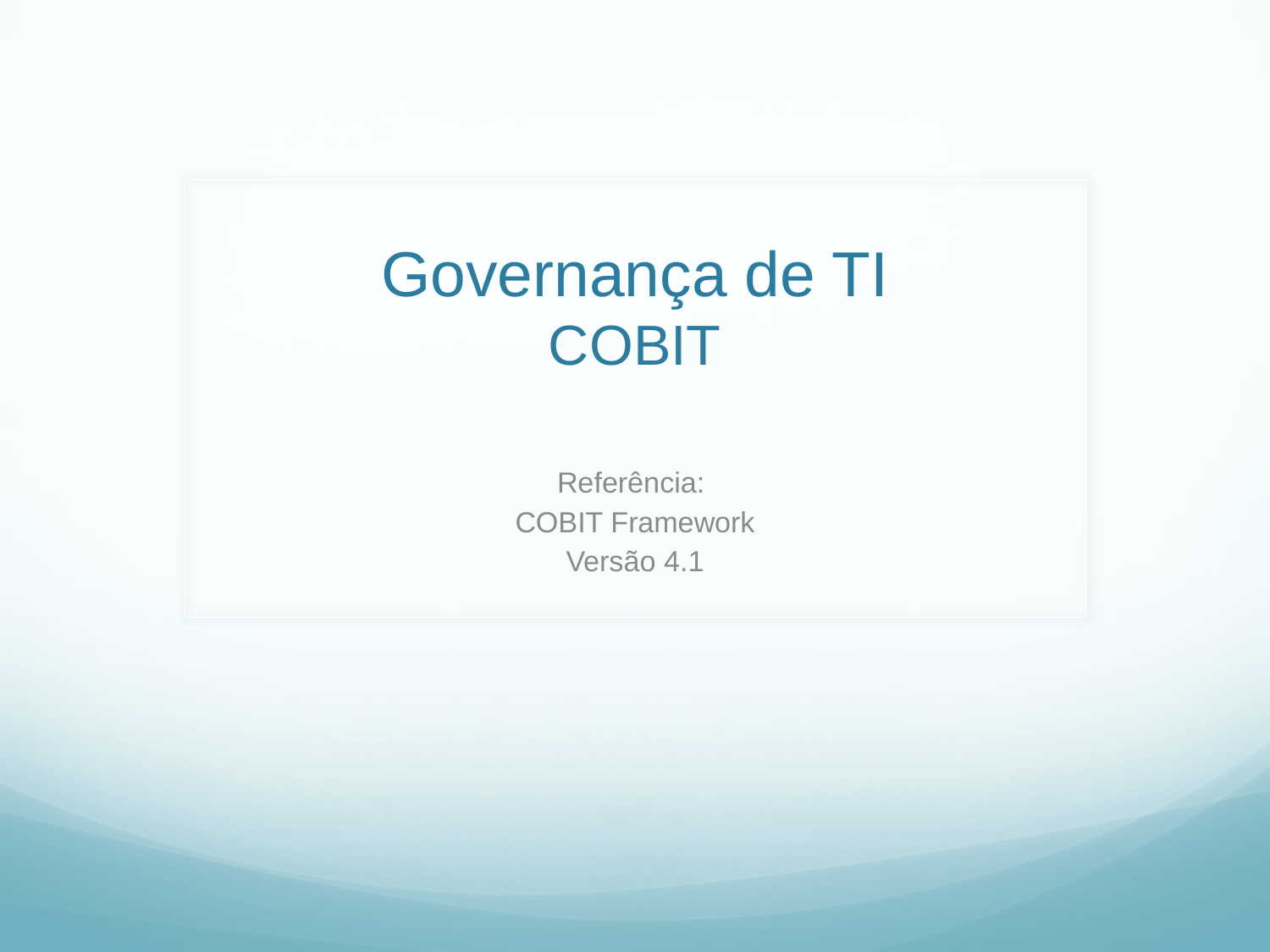

# Governança de TI COBIT
Referência:
COBIT Framework
Versão 4.1